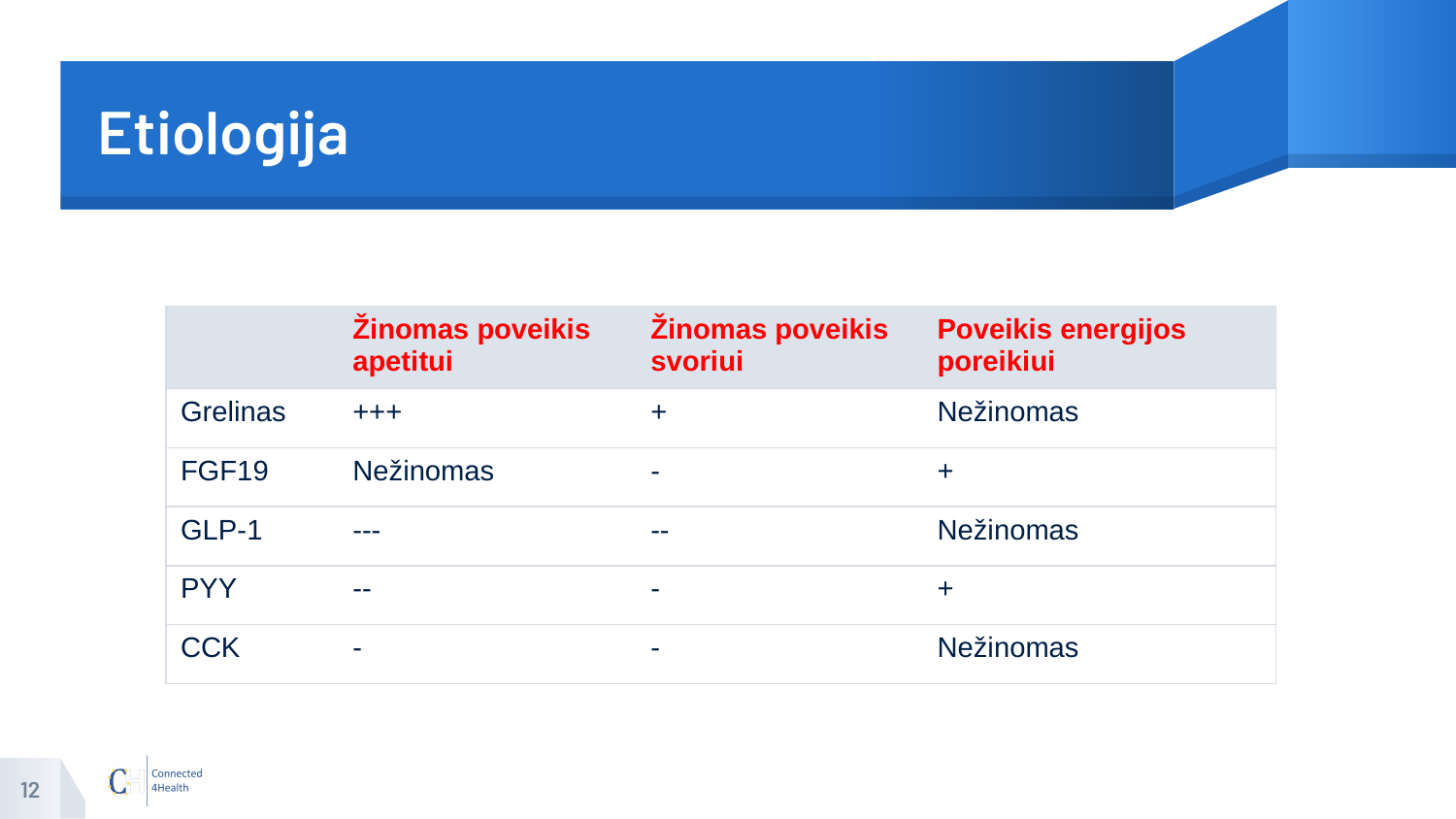

# Etiologija
|  | Žinomas poveikis apetitui | Žinomas poveikis svoriui | Poveikis energijos poreikiui |
| --- | --- | --- | --- |
| Grelinas | +++ | + | Nežinomas |
| FGF19 | Nežinomas | - | + |
| GLP-1 | --- | -- | Nežinomas |
| PYY | -- | - | + |
| CCK | - | - | Nežinomas |
12